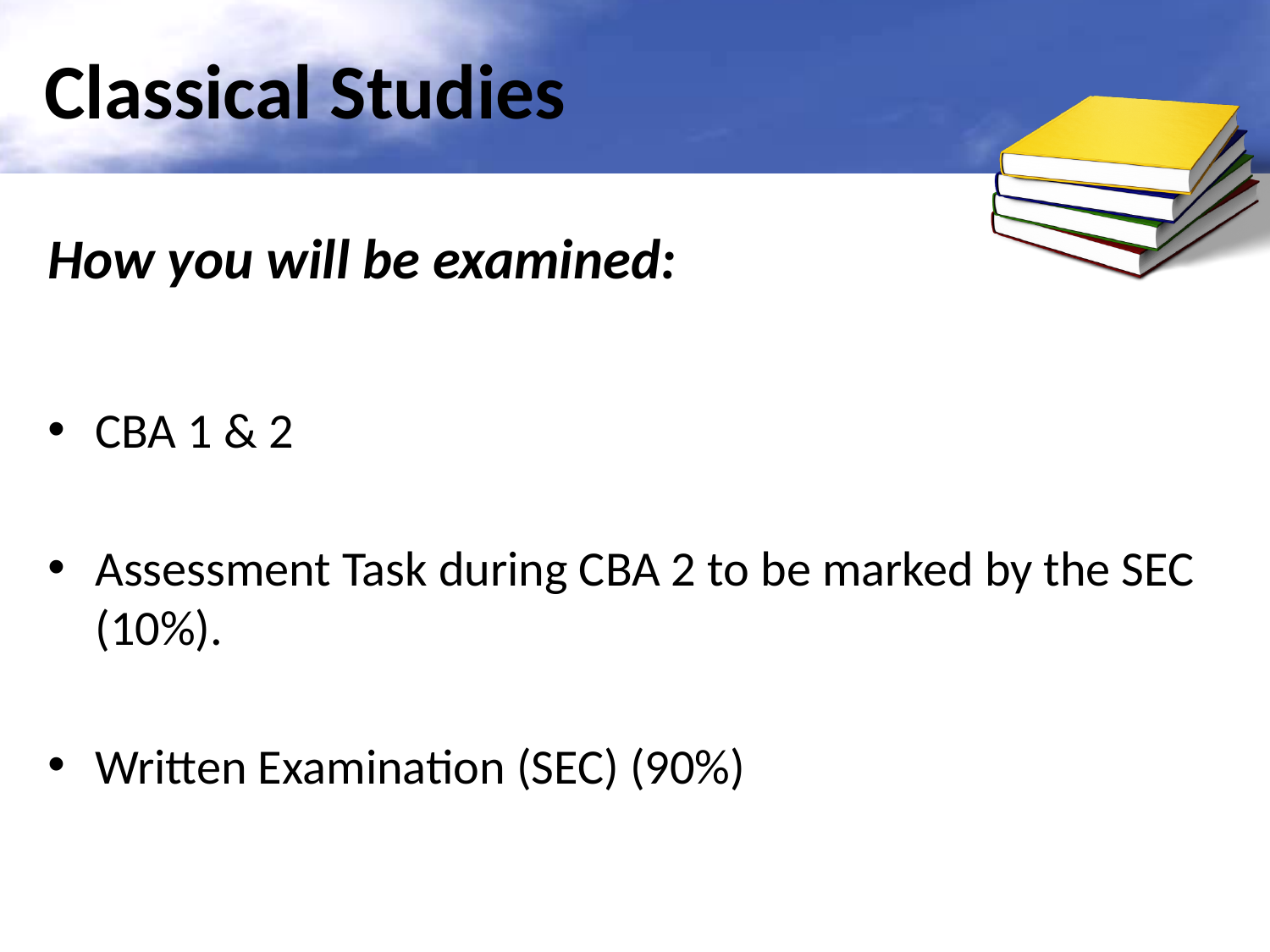

# Classical Studies
How you will be examined:

CBA 1 & 2

Assessment Task during CBA 2 to be marked by the SEC (10%).

Written Examination (SEC) (90%)